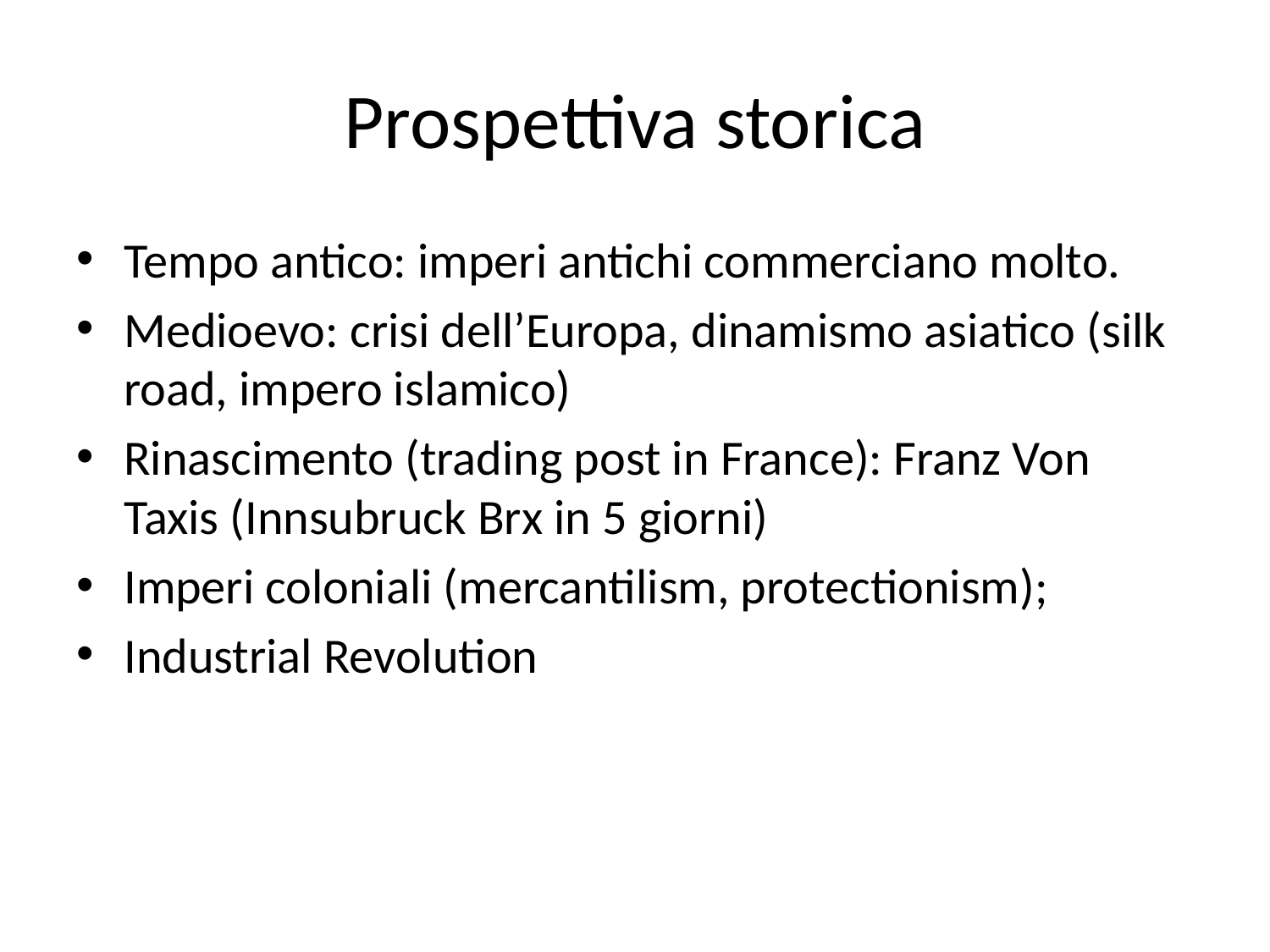

# Prospettiva storica
Tempo antico: imperi antichi commerciano molto.
Medioevo: crisi dell’Europa, dinamismo asiatico (silk road, impero islamico)
Rinascimento (trading post in France): Franz Von Taxis (Innsubruck Brx in 5 giorni)
Imperi coloniali (mercantilism, protectionism);
Industrial Revolution